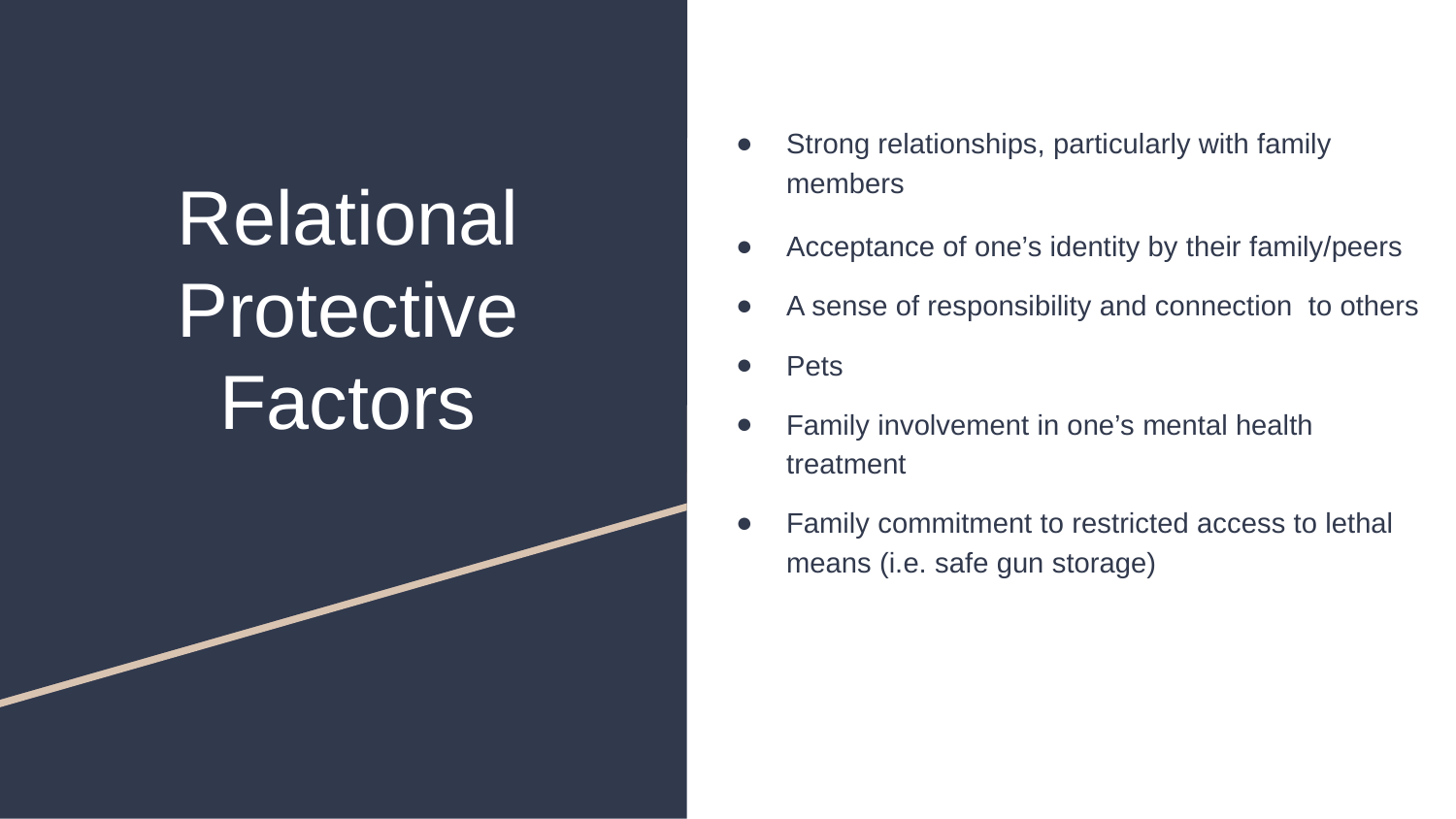

Strong relationships, particularly with family members
Acceptance of one’s identity by their family/peers
A sense of responsibility and connection  to others
Pets
Family involvement in one’s mental health treatment
Family commitment to restricted access to lethal means (i.e. safe gun storage)

# Relational Protective Factors